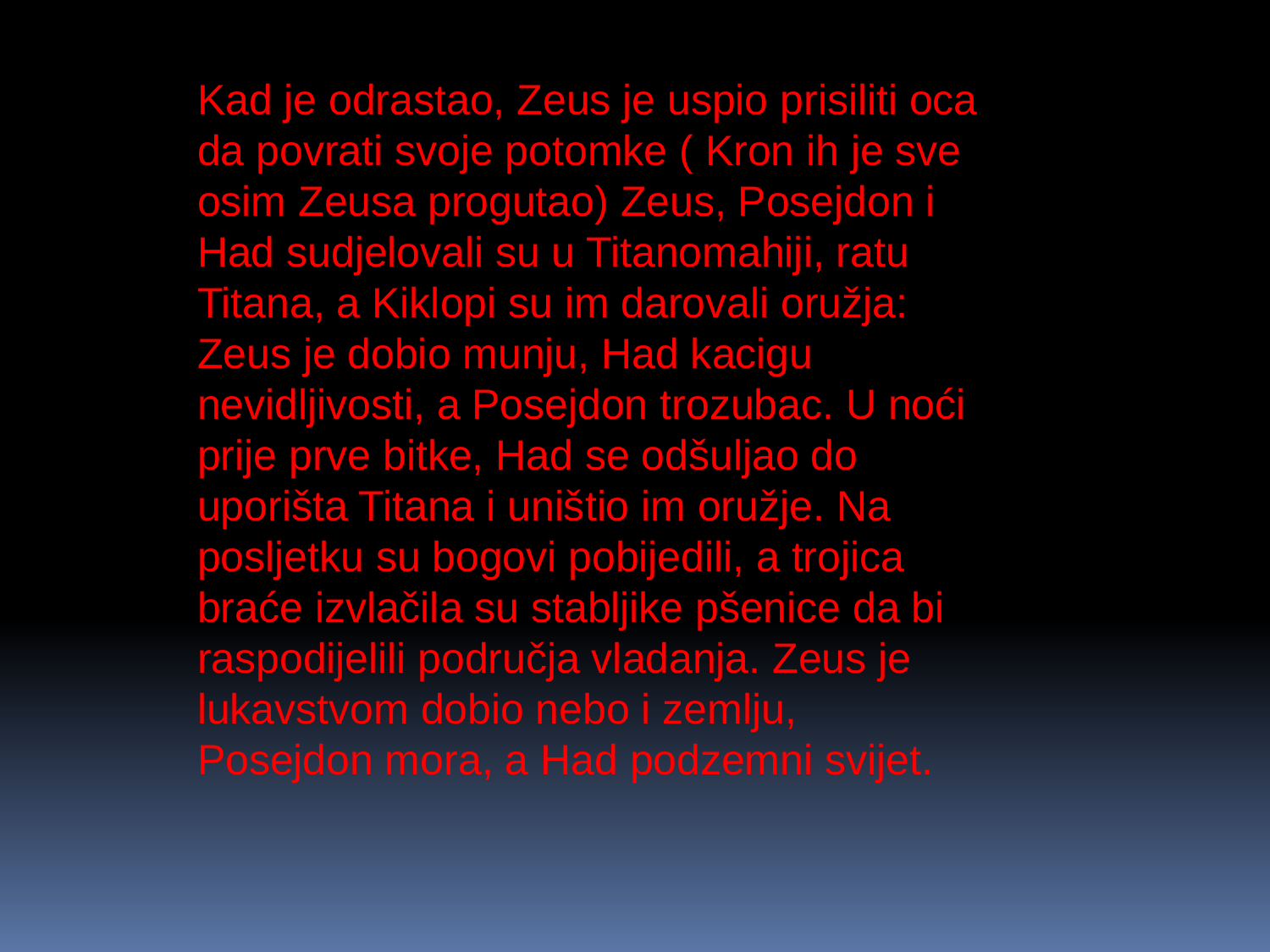

Kad je odrastao, Zeus je uspio prisiliti oca da povrati svoje potomke ( Kron ih je sve osim Zeusa progutao) Zeus, Posejdon i Had sudjelovali su u Titanomahiji, ratu Titana, a Kiklopi su im darovali oružja: Zeus je dobio munju, Had kacigu nevidljivosti, a Posejdon trozubac. U noći prije prve bitke, Had se odšuljao do uporišta Titana i uništio im oružje. Na posljetku su bogovi pobijedili, a trojica braće izvlačila su stabljike pšenice da bi raspodijelili područja vladanja. Zeus je lukavstvom dobio nebo i zemlju, Posejdon mora, a Had podzemni svijet.